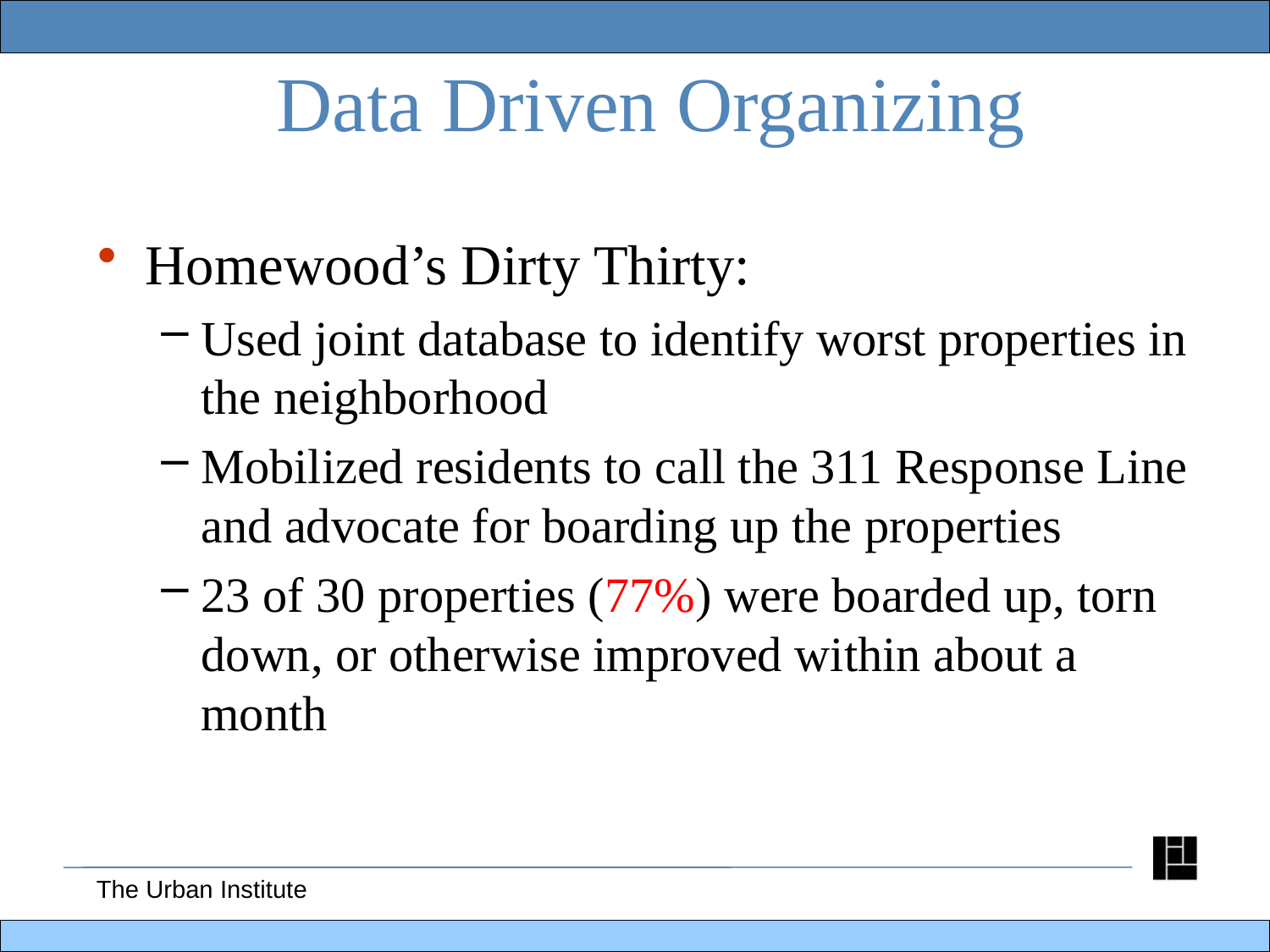

# Data Driven Organizing
Homewood’s Dirty Thirty:
Used joint database to identify worst properties in the neighborhood
Mobilized residents to call the 311 Response Line and advocate for boarding up the properties
23 of 30 properties (77%) were boarded up, torn down, or otherwise improved within about a month